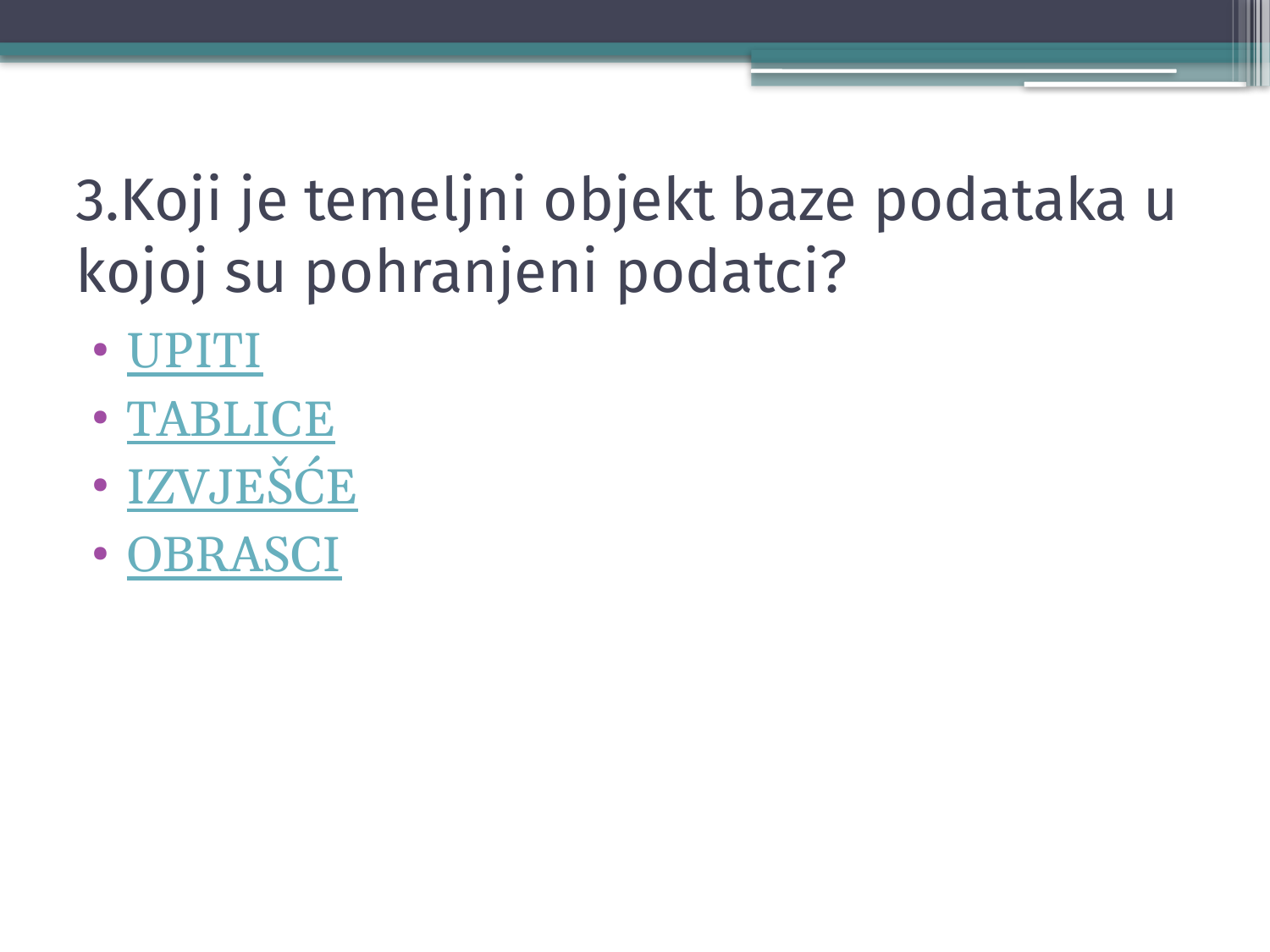

# 3.Koji je temeljni objekt baze podataka u kojoj su pohranjeni podatci?
UPITI
TABLICE
IZVJEŠĆE
OBRASCI